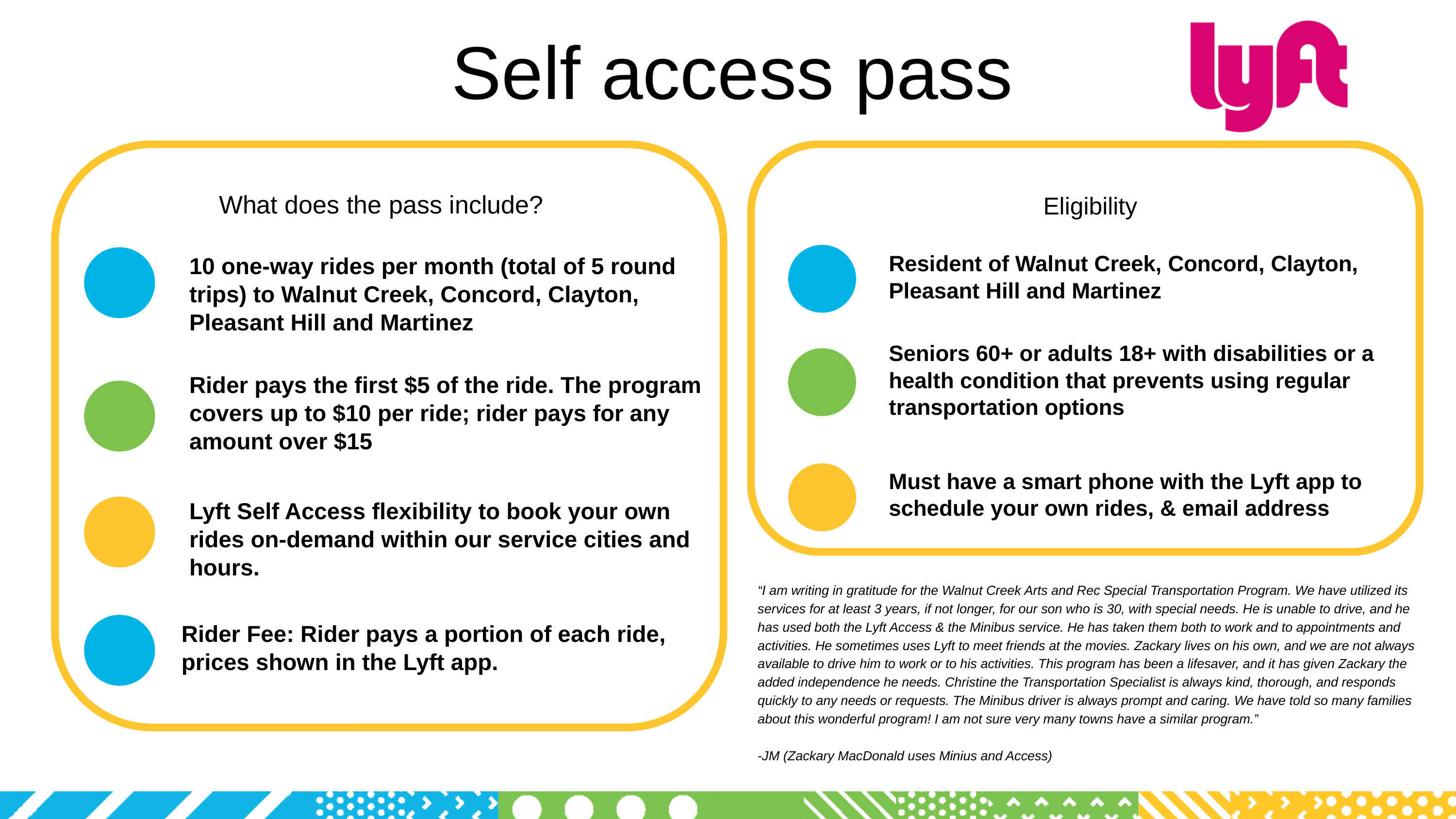

Self access pass

What does the pass include?
Eligibility

Resident of Walnut Creek, Concord, Clayton, Pleasant Hill and Martinez

Seniors 60+ or adults 18+ with disabilities or a health condition that prevents using regular transportation options

Must have a smart phone with the Lyft app to schedule your own rides, & email address

10 one-way rides per month (total of 5 round trips) to Walnut Creek, Concord, Clayton, Pleasant Hill and Martinez

Rider pays the first $5 of the ride. The program covers up to $10 per ride; rider pays for any amount over $15

Lyft Self Access flexibility to book your own rides on-demand within our service cities and hours.

“I am writing in gratitude for the Walnut Creek Arts and Rec Special Transportation Program. We have utilized its services for at least 3 years, if not longer, for our son who is 30, with special needs. He is unable to drive, and he has used both the Lyft Access & the Minibus service. He has taken them both to work and to appointments and activities. He sometimes uses Lyft to meet friends at the movies. Zackary lives on his own, and we are not always available to drive him to work or to his activities. This program has been a lifesaver, and it has given Zackary the added independence he needs. Christine the Transportation Specialist is always kind, thorough, and responds quickly to any needs or requests. The Minibus driver is always prompt and caring. We have told so many families about this wonderful program! I am not sure very many towns have a similar program.”

-JM (Zackary MacDonald uses Minius and Access)

Rider Fee: Rider pays a portion of each ride, prices shown in the Lyft app.